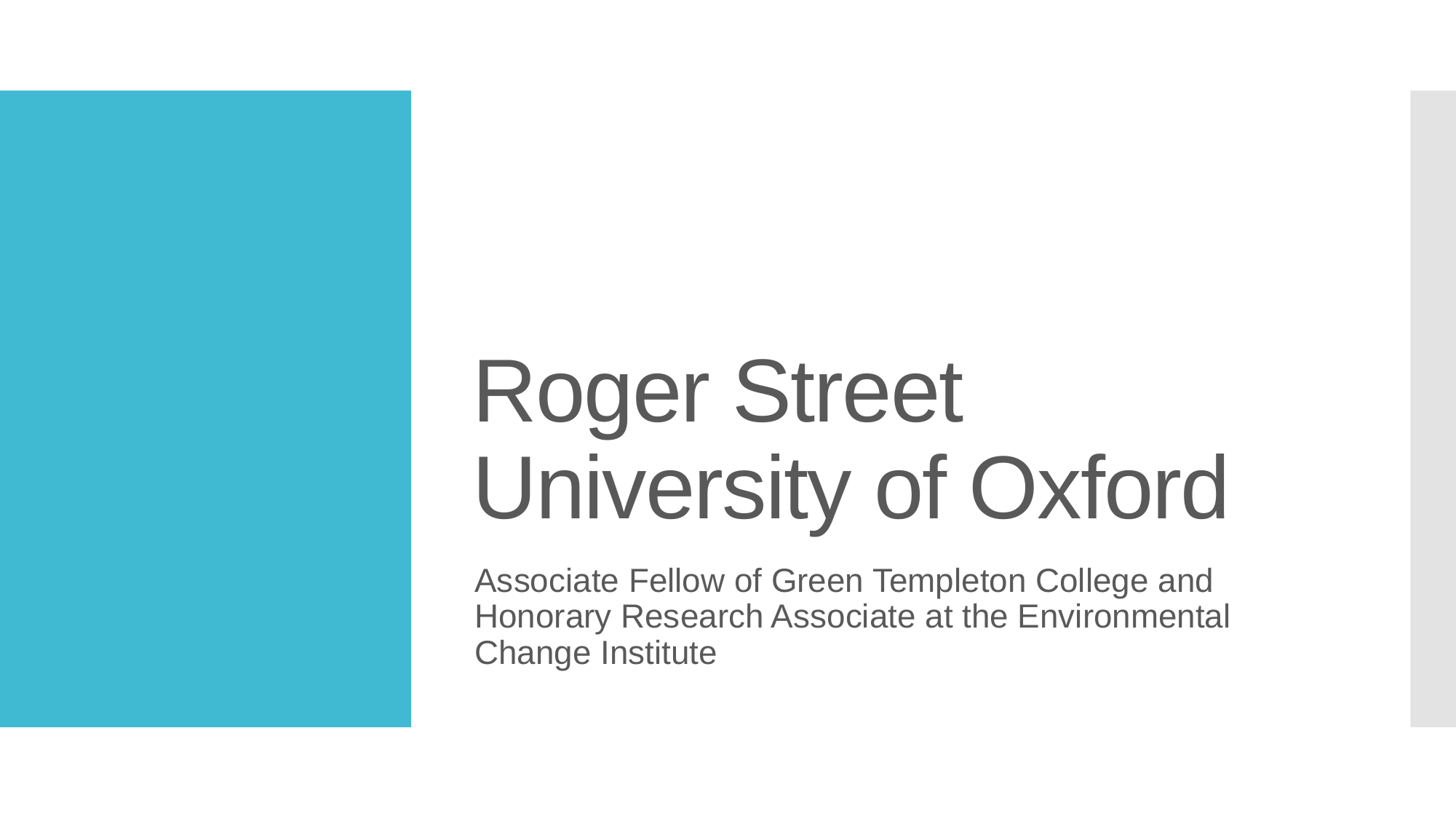

# Roger Street University of Oxford
Associate Fellow of Green Templeton College and Honorary Research Associate at the Environmental Change Institute